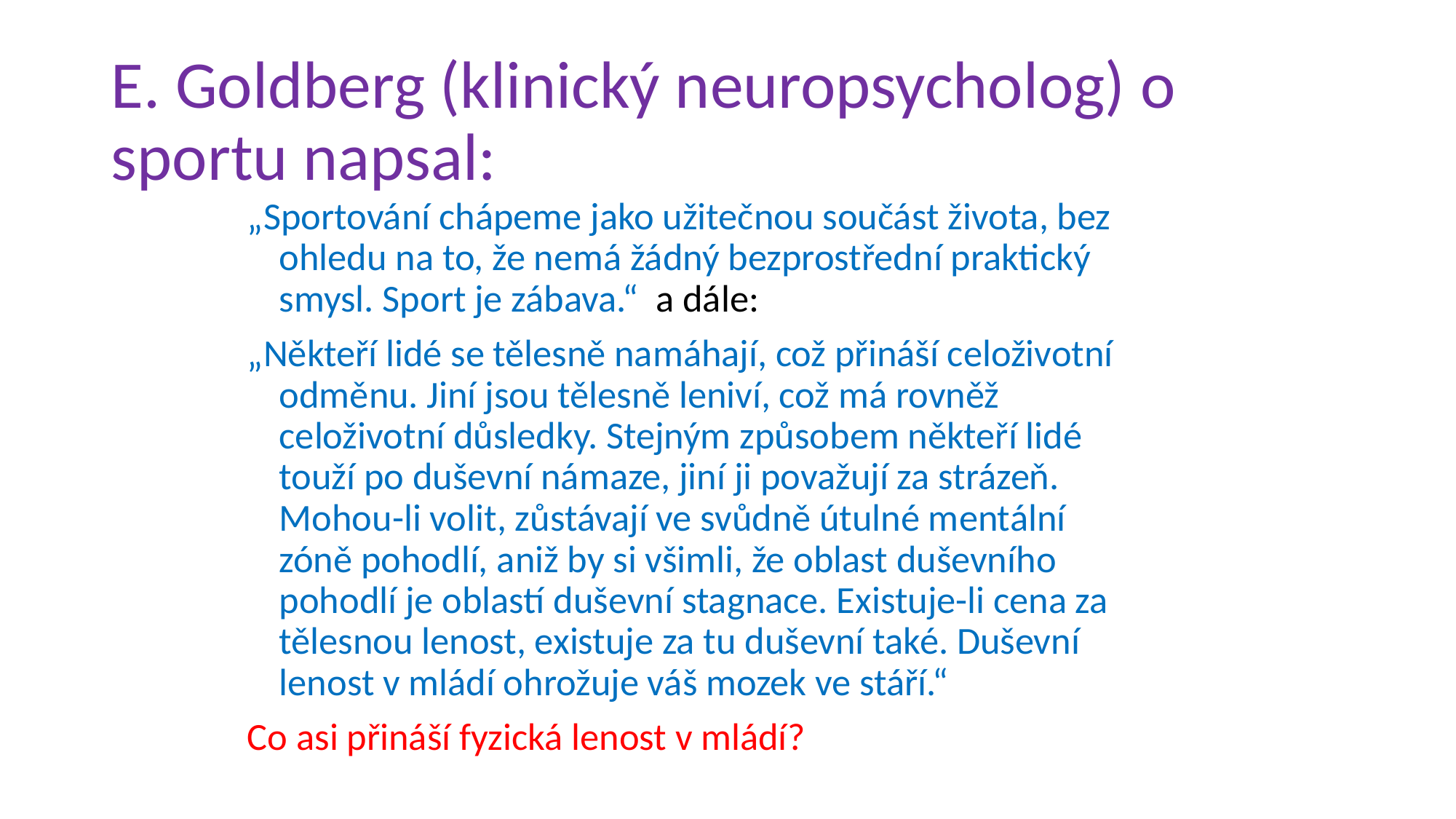

# E. Goldberg (klinický neuropsycholog) o sportu napsal:
„Sportování chápeme jako užitečnou součást života, bez ohledu na to, že nemá žádný bezprostřední praktický smysl. Sport je zábava.“  a dále:
„Někteří lidé se tělesně namáhají, což přináší celoživotní odměnu. Jiní jsou tělesně leniví, což má rovněž celoživotní důsledky. Stejným způsobem někteří lidé touží po duševní námaze, jiní ji považují za strázeň. Mohou-li volit, zůstávají ve svůdně útulné mentální zóně pohodlí, aniž by si všimli, že oblast duševního pohodlí je oblastí duševní stagnace. Existuje-li cena za tělesnou lenost, existuje za tu duševní také. Duševní lenost v mládí ohrožuje váš mozek ve stáří.“
Co asi přináší fyzická lenost v mládí?